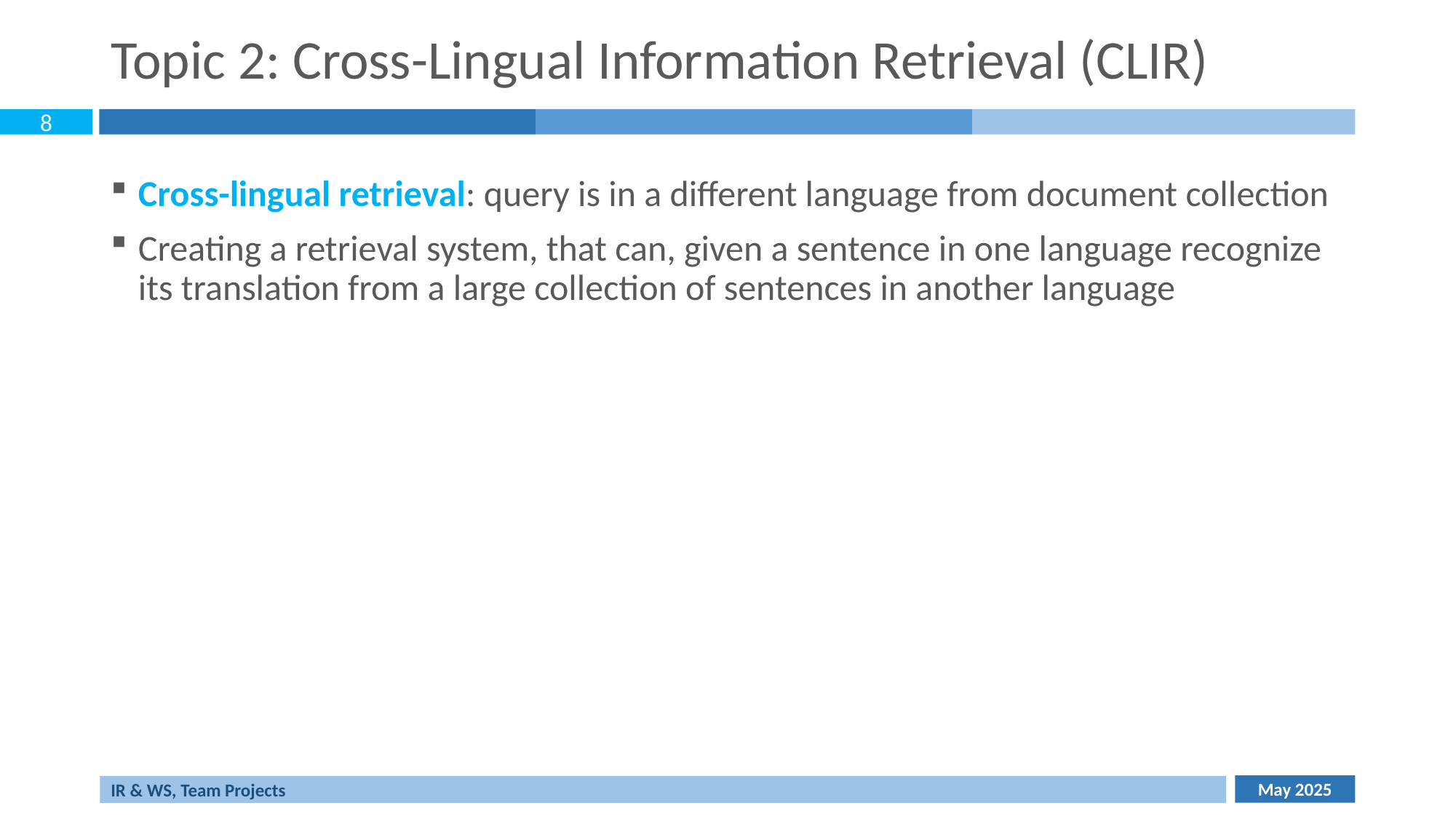

# Topic 2: Cross-Lingual Information Retrieval (CLIR)
Cross-lingual retrieval: query is in a different language from document collection
Creating a retrieval system, that can, given a sentence in one language recognize its translation from a large collection of sentences in another language